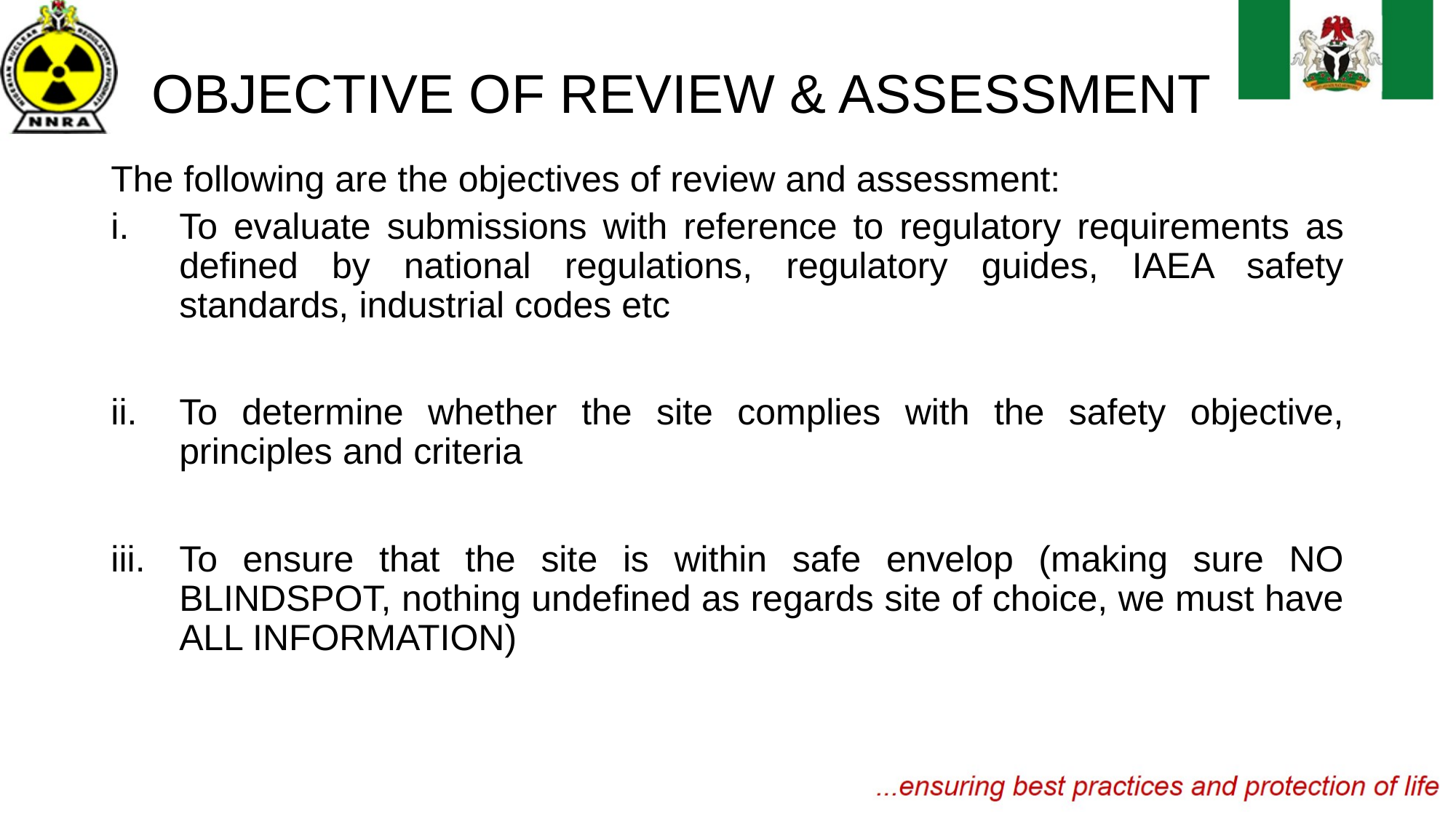

# OBJECTIVE OF REVIEW & ASSESSMENT
The following are the objectives of review and assessment:
To evaluate submissions with reference to regulatory requirements as defined by national regulations, regulatory guides, IAEA safety standards, industrial codes etc

To determine whether the site complies with the safety objective, principles and criteria

To ensure that the site is within safe envelop (making sure NO BLINDSPOT, nothing undefined as regards site of choice, we must have ALL INFORMATION)